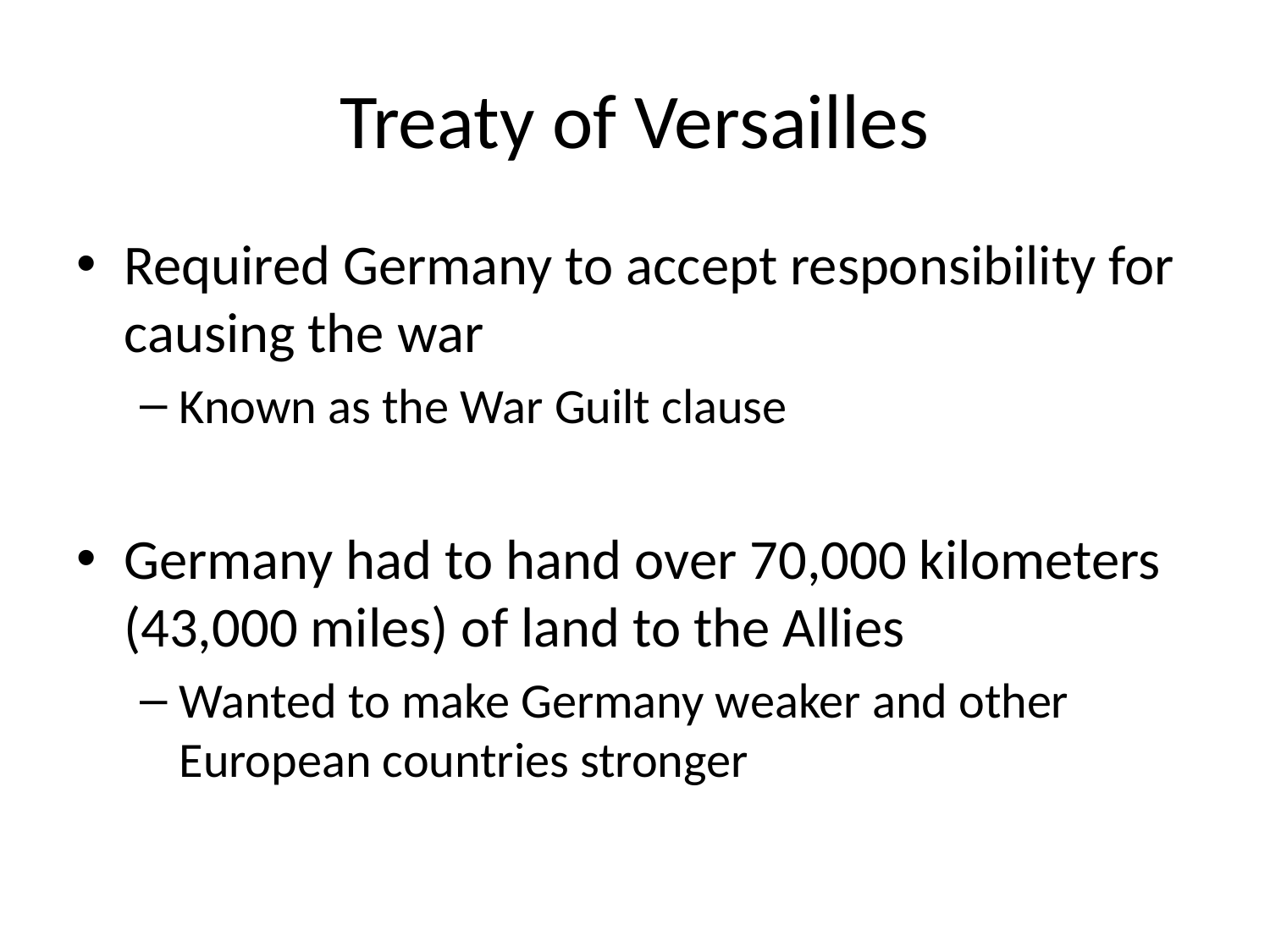

# Treaty of Versailles
Required Germany to accept responsibility for causing the war
Known as the War Guilt clause

Germany had to hand over 70,000 kilometers (43,000 miles) of land to the Allies
Wanted to make Germany weaker and other European countries stronger